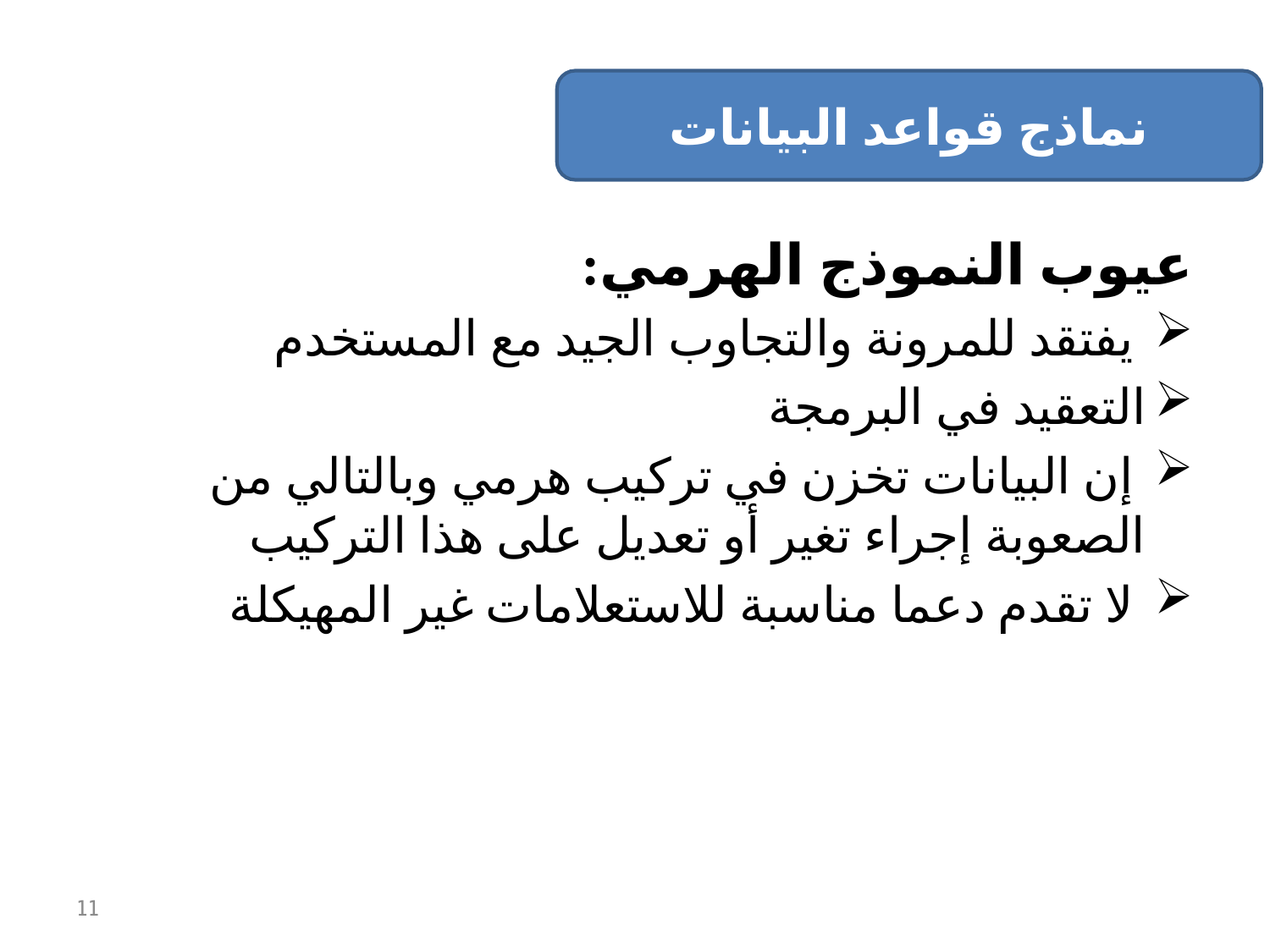

نماذج قواعد البيانات
عيوب النموذج الهرمي:
 يفتقد للمرونة والتجاوب الجيد مع المستخدم
التعقيد في البرمجة
 إن البيانات تخزن في تركيب هرمي وبالتالي من الصعوبة إجراء تغير أو تعديل على هذا التركيب
 لا تقدم دعما مناسبة للاستعلامات غير المهيكلة
11